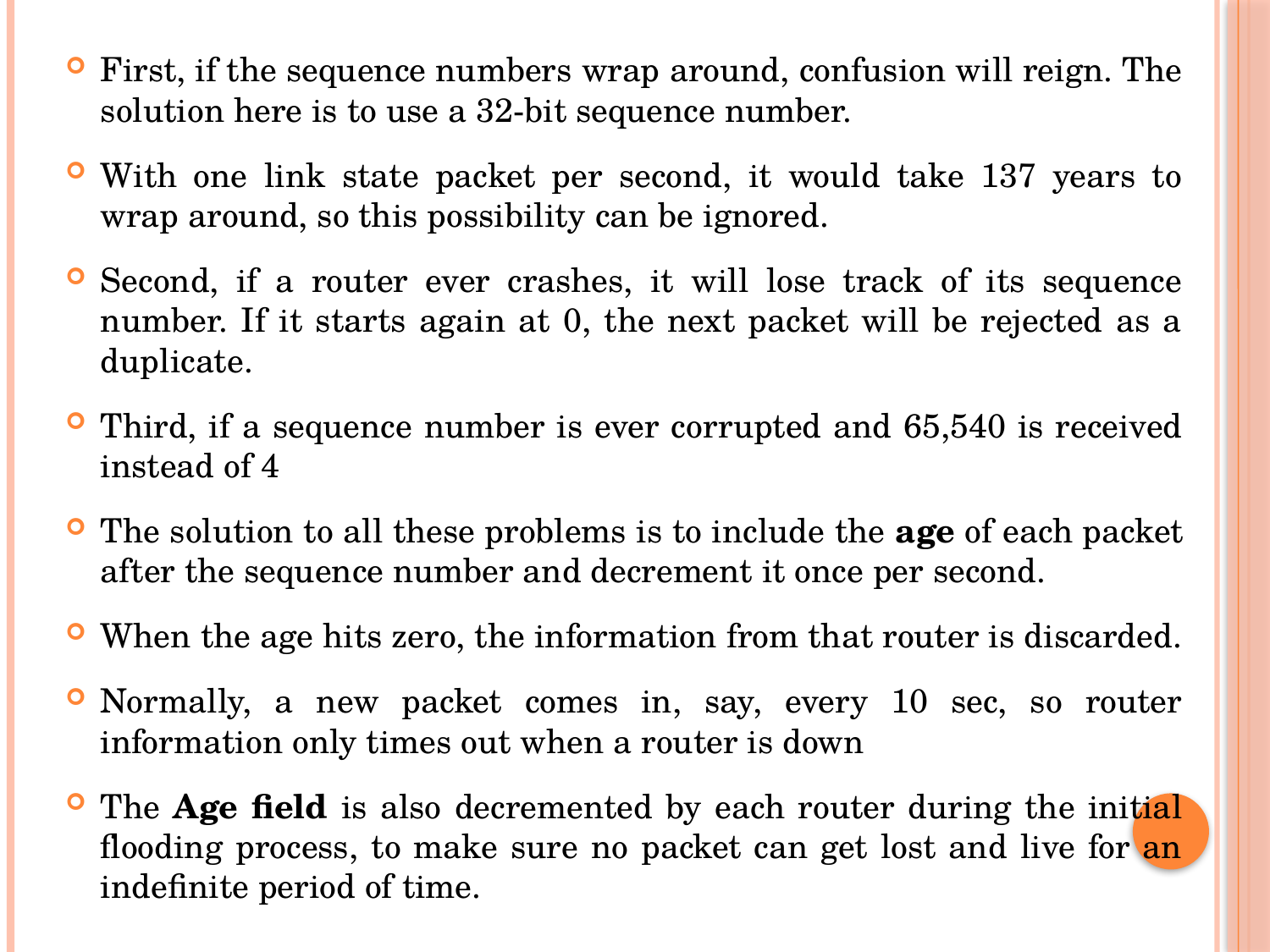

First, if the sequence numbers wrap around, confusion will reign. The solution here is to use a 32-bit sequence number.
With one link state packet per second, it would take 137 years to wrap around, so this possibility can be ignored.
Second, if a router ever crashes, it will lose track of its sequence number. If it starts again at 0, the next packet will be rejected as a duplicate.
Third, if a sequence number is ever corrupted and 65,540 is received instead of 4
The solution to all these problems is to include the age of each packet after the sequence number and decrement it once per second.
When the age hits zero, the information from that router is discarded.
Normally, a new packet comes in, say, every 10 sec, so router information only times out when a router is down
The Age field is also decremented by each router during the initial flooding process, to make sure no packet can get lost and live for an indefinite period of time.